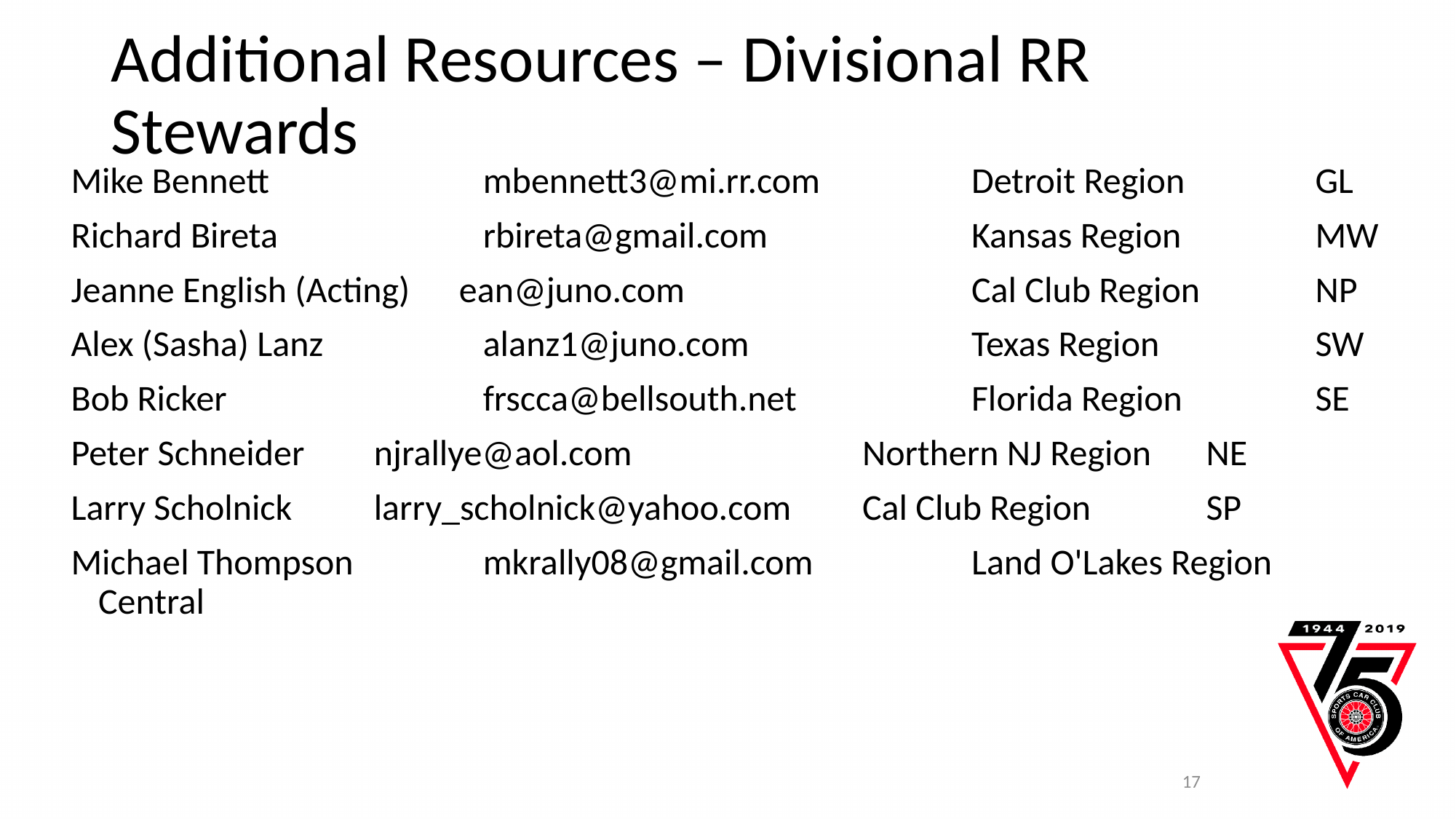

# Additional Resources – Divisional RR Stewards
Mike Bennett 	     	       mbennett3@mi.rr.com 	  	Detroit Region 	  GL
Richard Bireta 	     	       rbireta@gmail.com 		Kansas Region 	  	  MW
Jeanne English (Acting)      ean@juno.com 		  	Cal Club Region 	  NP
Alex (Sasha) Lanz 	       alanz1@juno.com 		Texas Region 		  SW
Bob Ricker 		       frscca@bellsouth.net 		Florida Region 	  SE
Peter Schneider 	       njrallye@aol.com 		  	Northern NJ Region 	  NE
Larry Scholnick 	       larry_scholnick@yahoo.com    	Cal Club Region 	  SP
Michael Thompson     	       mkrally08@gmail.com 	  	Land O'Lakes Region	  Central
17